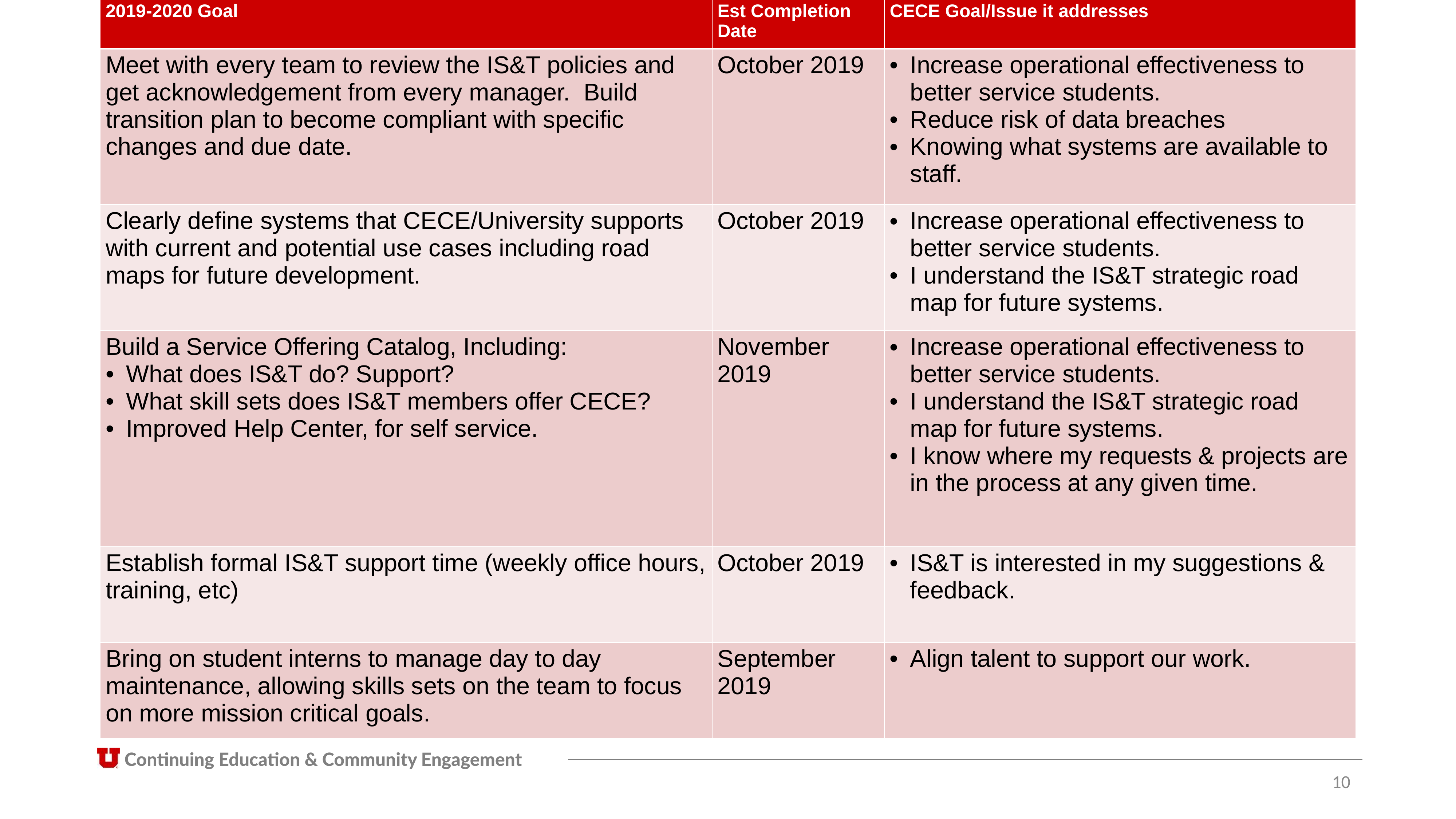

| 2019-2020 Goal | Est Completion Date | CECE Goal/Issue it addresses |
| --- | --- | --- |
| Meet with every team to review the IS&T policies and get acknowledgement from every manager. Build transition plan to become compliant with specific changes and due date. | October 2019 | Increase operational effectiveness to better service students. Reduce risk of data breaches Knowing what systems are available to staff. |
| Clearly define systems that CECE/University supports with current and potential use cases including road maps for future development. | October 2019 | Increase operational effectiveness to better service students. I understand the IS&T strategic road map for future systems. |
| Build a Service Offering Catalog, Including: What does IS&T do? Support? What skill sets does IS&T members offer CECE? Improved Help Center, for self service. | November 2019 | Increase operational effectiveness to better service students. I understand the IS&T strategic road map for future systems. I know where my requests & projects are in the process at any given time. |
| Establish formal IS&T support time (weekly office hours, training, etc) | October 2019 | IS&T is interested in my suggestions & feedback. |
| Bring on student interns to manage day to day maintenance, allowing skills sets on the team to focus on more mission critical goals. | September 2019 | Align talent to support our work. |
#

10